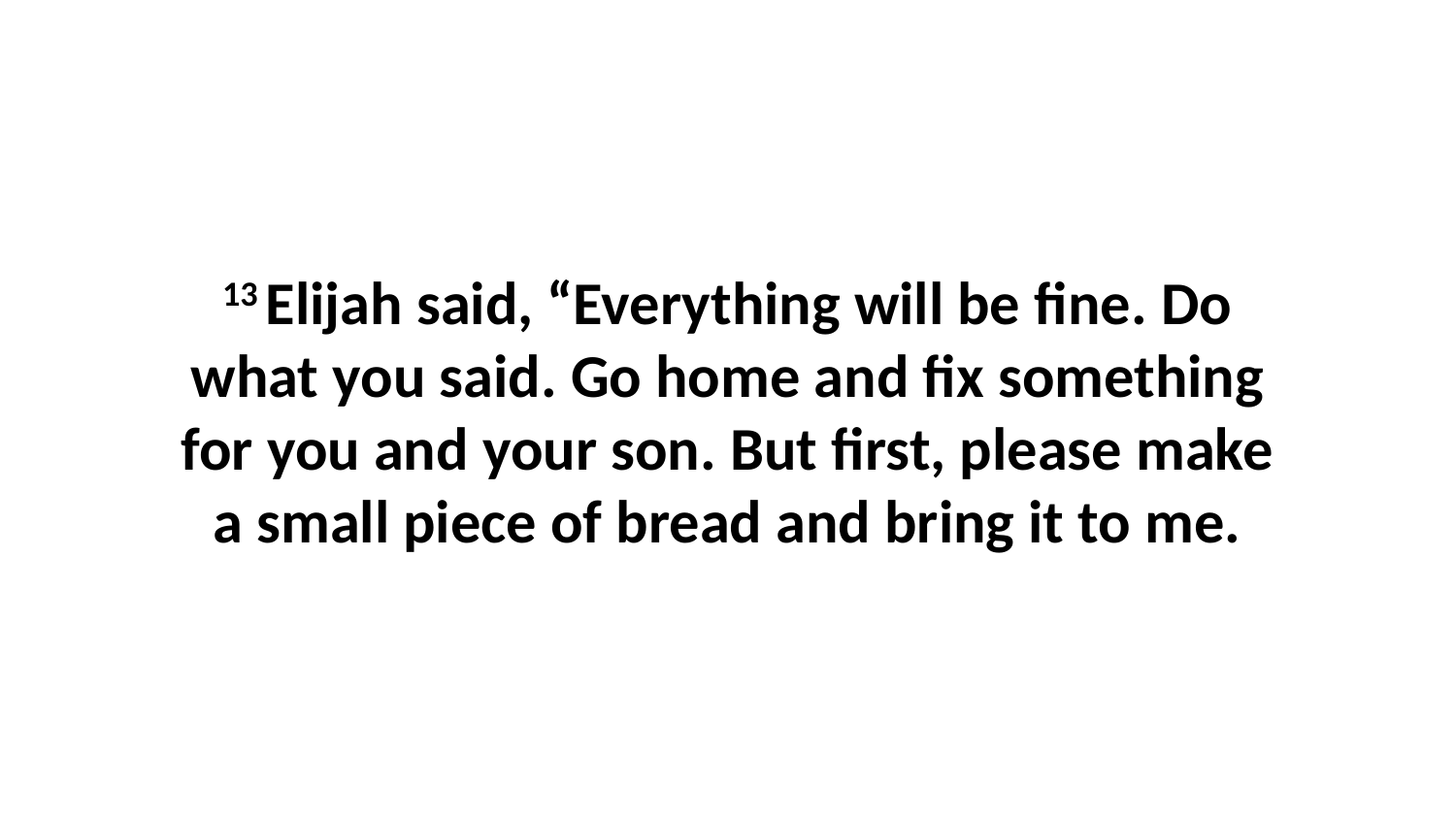

13 Elijah said, “Everything will be fine. Do what you said. Go home and fix something for you and your son. But first, please make a small piece of bread and bring it to me.